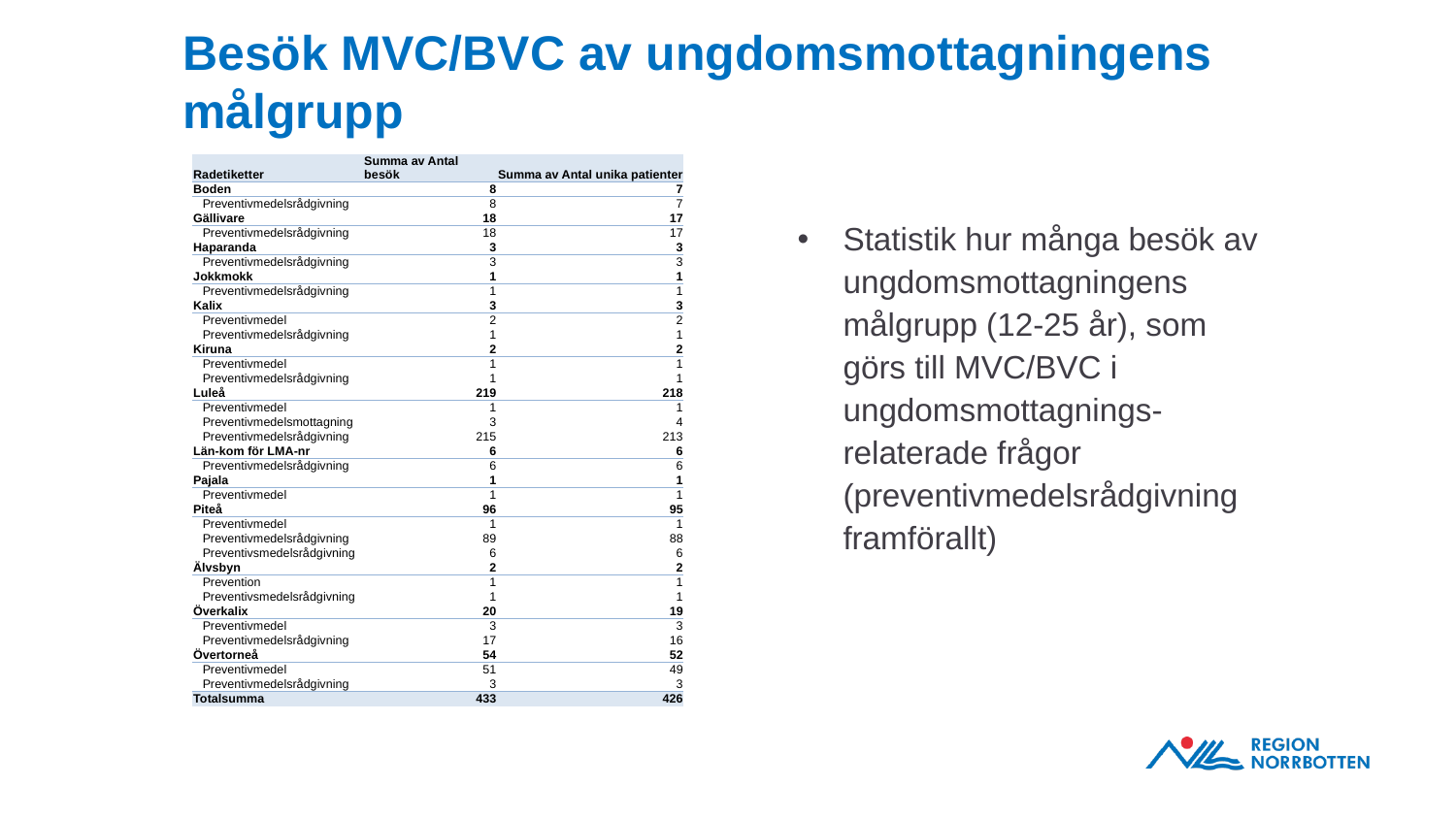

# Besök MVC/BVC av ungdomsmottagningens målgrupp
| Radetiketter | Summa av Antal besök | Summa av Antal unika patienter |
| --- | --- | --- |
| Boden | 8 | 7 |
| Preventivmedelsrådgivning | 8 | 7 |
| Gällivare | 18 | 17 |
| Preventivmedelsrådgivning | 18 | 17 |
| Haparanda | 3 | 3 |
| Preventivmedelsrådgivning | 3 | 3 |
| Jokkmokk | 1 | 1 |
| Preventivmedelsrådgivning | 1 | 1 |
| Kalix | 3 | 3 |
| Preventivmedel | 2 | 2 |
| Preventivmedelsrådgivning | 1 | 1 |
| Kiruna | 2 | 2 |
| Preventivmedel | 1 | 1 |
| Preventivmedelsrådgivning | 1 | 1 |
| Luleå | 219 | 218 |
| Preventivmedel | 1 | 1 |
| Preventivmedelsmottagning | 3 | 4 |
| Preventivmedelsrådgivning | 215 | 213 |
| Län-kom för LMA-nr | 6 | 6 |
| Preventivmedelsrådgivning | 6 | 6 |
| Pajala | 1 | 1 |
| Preventivmedel | 1 | 1 |
| Piteå | 96 | 95 |
| Preventivmedel | 1 | 1 |
| Preventivmedelsrådgivning | 89 | 88 |
| Preventivsmedelsrådgivning | 6 | 6 |
| Älvsbyn | 2 | 2 |
| Prevention | 1 | 1 |
| Preventivsmedelsrådgivning | 1 | 1 |
| Överkalix | 20 | 19 |
| Preventivmedel | 3 | 3 |
| Preventivmedelsrådgivning | 17 | 16 |
| Övertorneå | 54 | 52 |
| Preventivmedel | 51 | 49 |
| Preventivmedelsrådgivning | 3 | 3 |
| Totalsumma | 433 | 426 |
Statistik hur många besök av ungdomsmottagningens målgrupp (12-25 år), som görs till MVC/BVC i ungdomsmottagnings-relaterade frågor (preventivmedelsrådgivning framförallt)